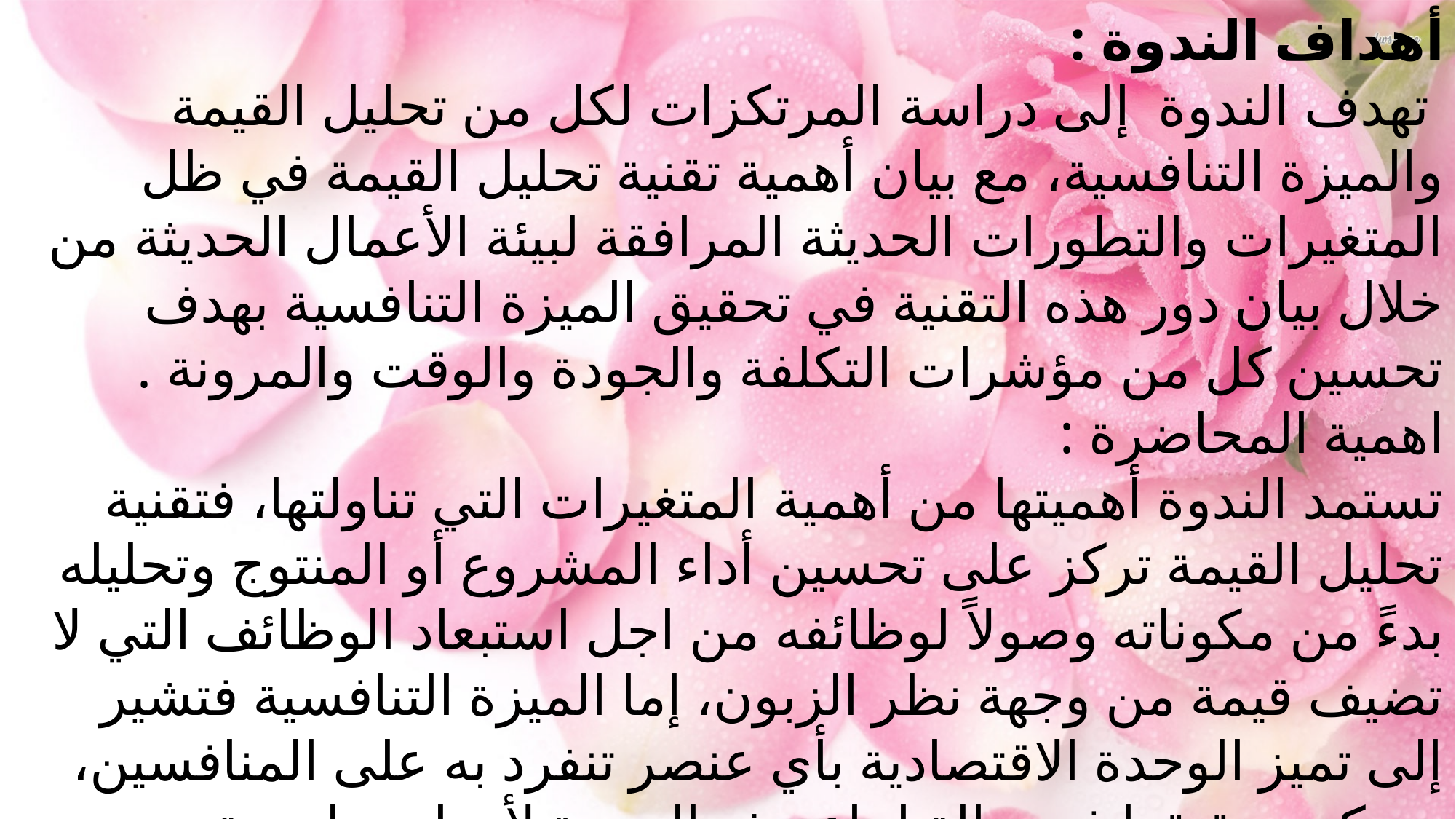

أهداف الندوة :
 تهدف الندوة  إلى دراسة المرتكزات لكل من تحليل القيمة والميزة التنافسية، مع بيان أهمية تقنية تحليل القيمة في ظل المتغيرات والتطورات الحديثة المرافقة لبيئة الأعمال الحديثة من خلال بيان دور هذه التقنية في تحقيق الميزة التنافسية بهدف تحسين كل من مؤشرات التكلفة والجودة والوقت والمرونة .
اهمية المحاضرة :
تستمد الندوة أهميتها من أهمية المتغيرات التي تناولتها، فتقنية تحليل القيمة تركز على تحسين أداء المشروع أو المنتوج وتحليله بدءً من مكوناته وصولاً لوظائفه من اجل استبعاد الوظائف التي لا تضيف قيمة من وجهة نظر الزبون، إما الميزة التنافسية فتشير إلى تميز الوحدة الاقتصادية بأي عنصر تنفرد به على المنافسين، ويمكن تحقيقها في حالة إتباع هذه الوحدة لأي إستراتيجية تستهدف تحقيق ميزة تنافسية في مجال معين .